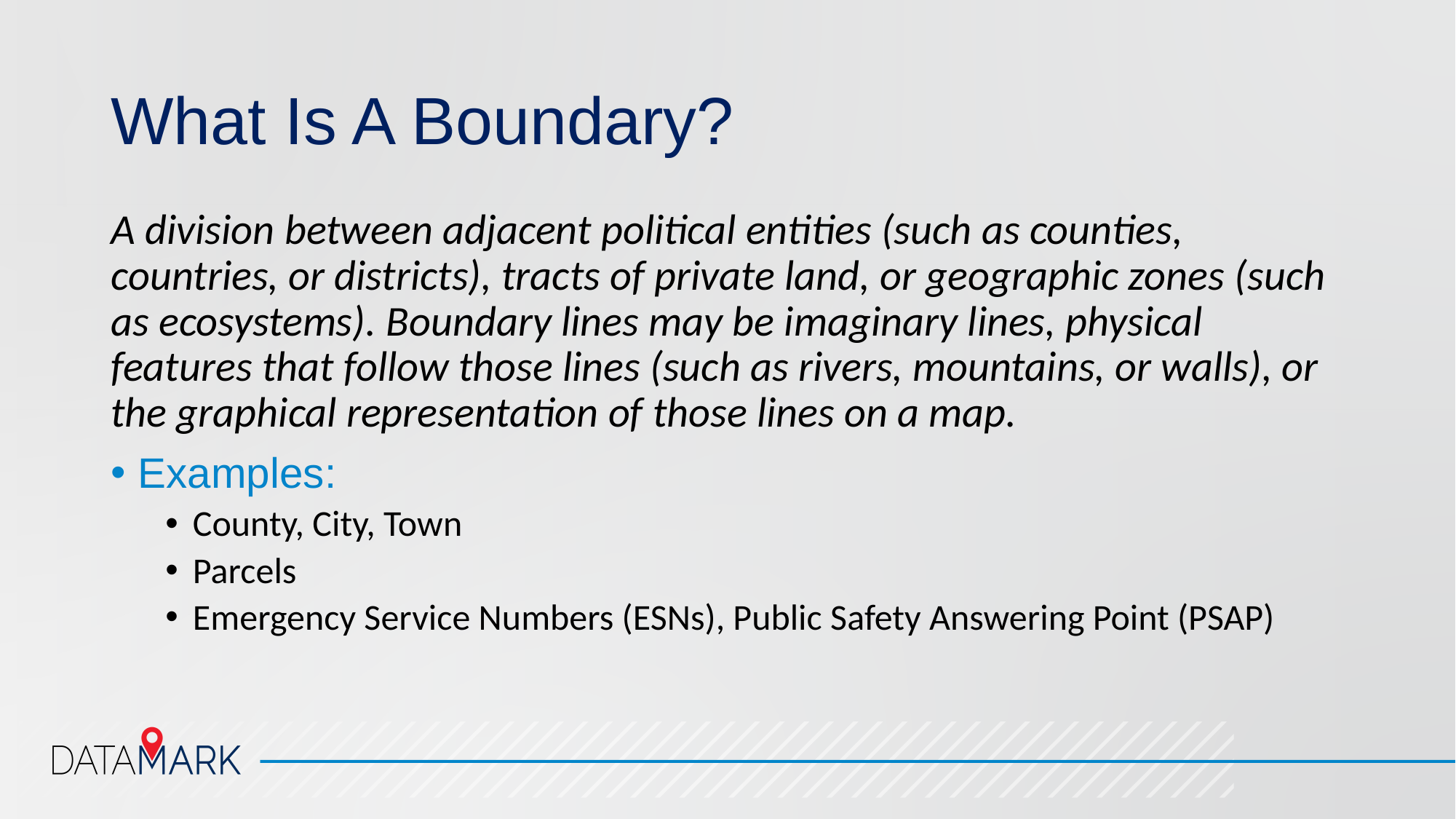

# What Is A Boundary?
A division between adjacent political entities (such as counties, countries, or districts), tracts of private land, or geographic zones (such as ecosystems). Boundary lines may be imaginary lines, physical features that follow those lines (such as rivers, mountains, or walls), or the graphical representation of those lines on a map.
Examples:
County, City, Town
Parcels
Emergency Service Numbers (ESNs), Public Safety Answering Point (PSAP)